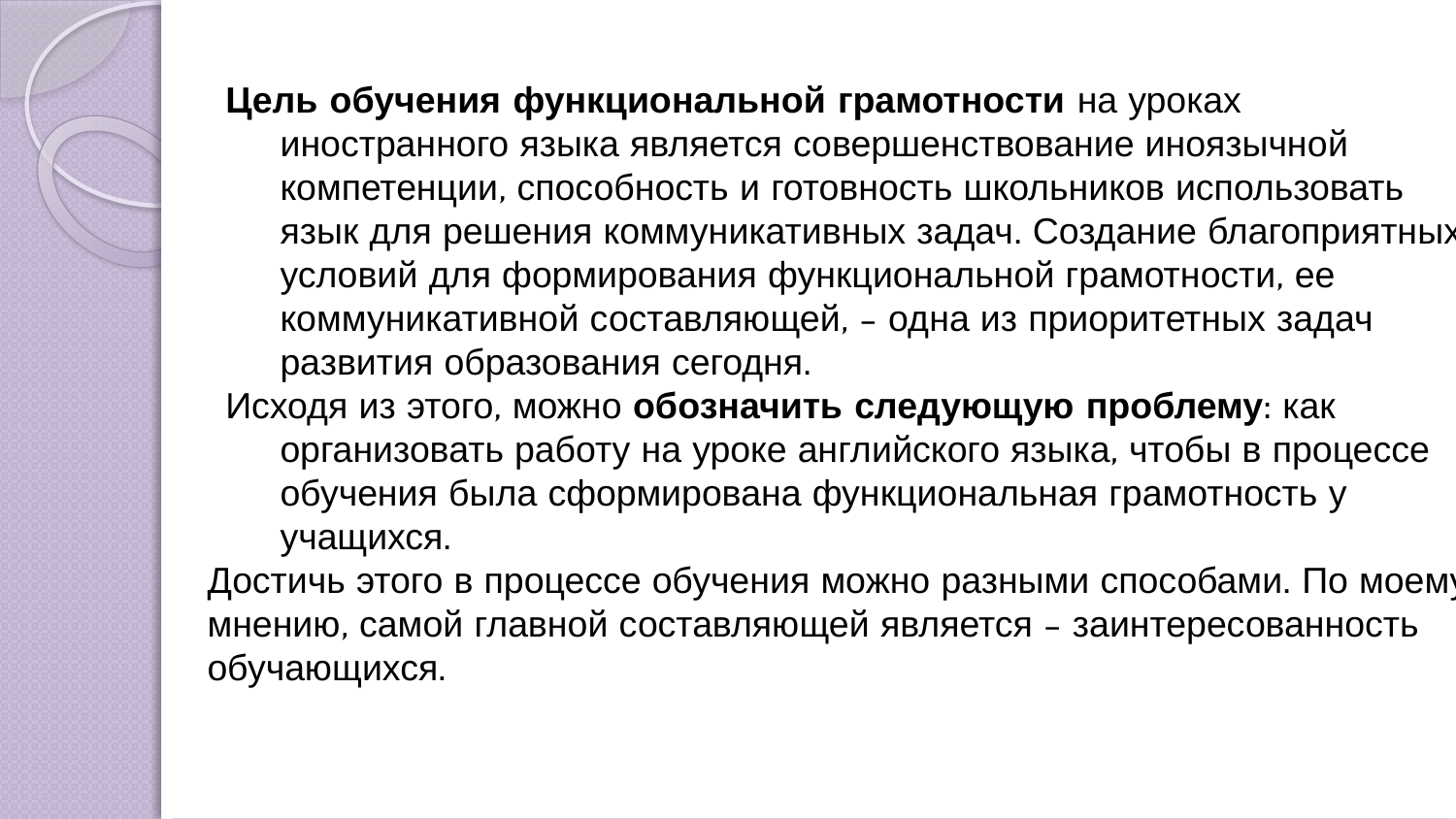

Цель обучения функциональной грамотности на уроках иностранного языка является совершенствование иноязычной компетенции, способность и готовность школьников использовать язык для решения коммуникативных задач. Создание благоприятных условий для формирования функциональной грамотности, ее коммуникативной составляющей, – одна из приоритетных задач развития образования сегодня.
Исходя из этого, можно обозначить следующую проблему: как организовать работу на уроке английского языка, чтобы в процессе обучения была сформирована функциональная грамотность у учащихся.
Достичь этого в процессе обучения можно разными способами. По моему мнению, самой главной составляющей является – заинтересованность обучающихся.